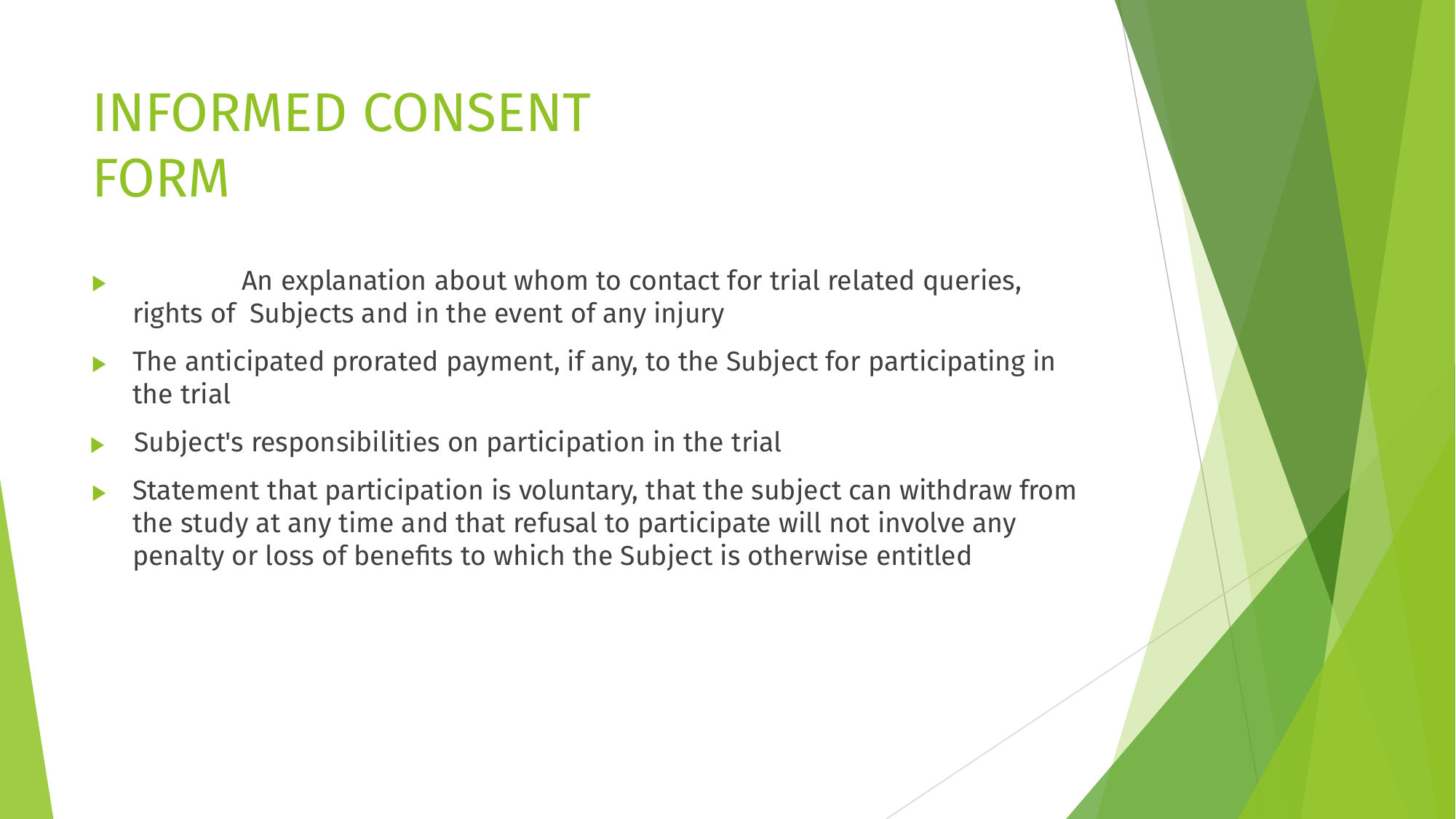

# INFORMED CONSENT FORM
▶		An explanation about whom to contact for trial related queries, rights of  Subjects and in the event of any injury
▶	The anticipated prorated payment, if any, to the Subject for participating in  the trial
▶	Subject's responsibilities on participation in the trial
▶	Statement that participation is voluntary, that the subject can withdraw from  the study at any time and that refusal to participate will not involve any  penalty or loss of benefits to which the Subject is otherwise entitled